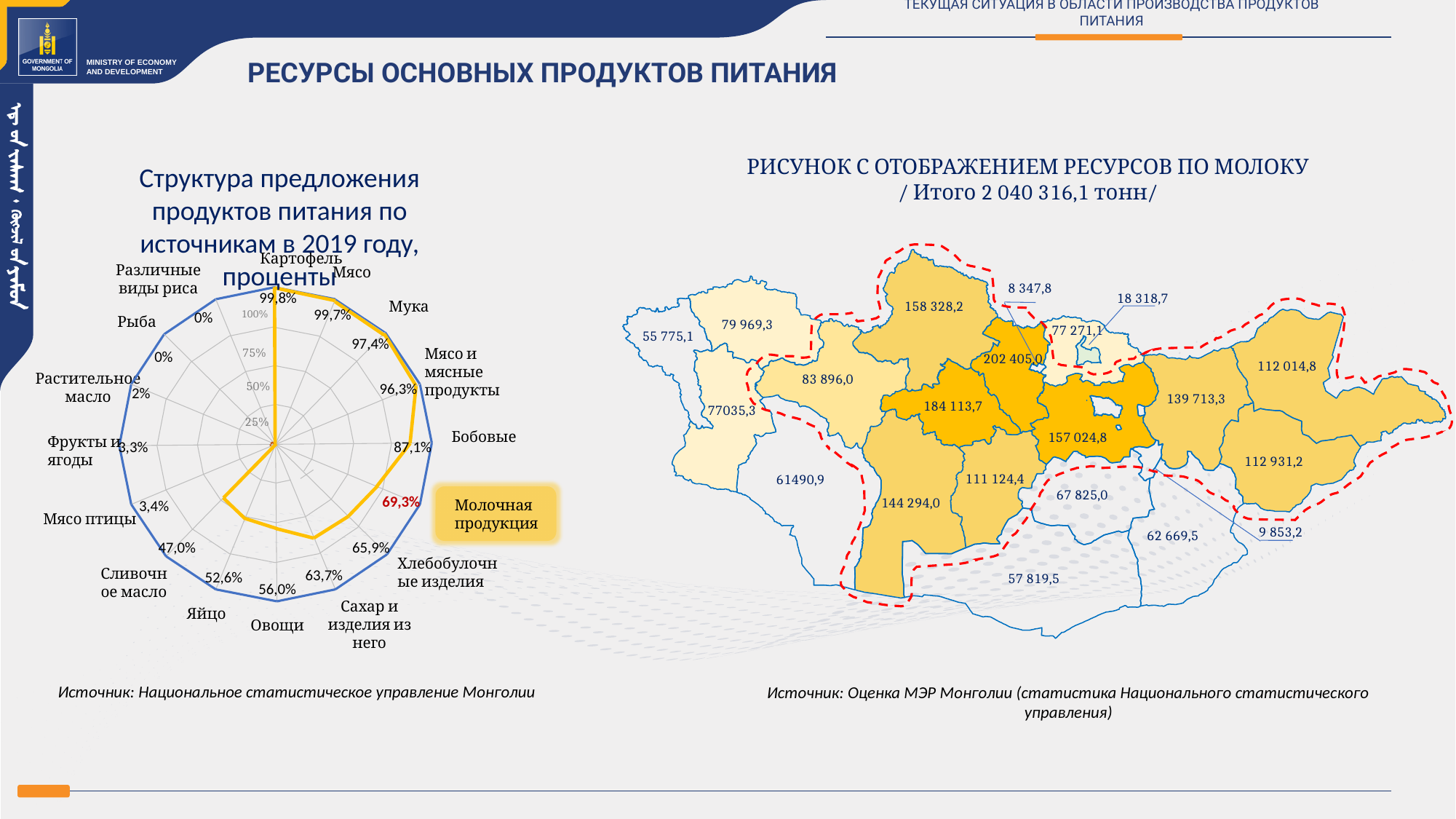

ТЕКУЩАЯ СИТУАЦИЯ В ОБЛАСТИ ПРОИЗВОДСТВА ПРОДУКТОВ ПИТАНИЯ
РЕСУРСЫ ОСНОВНЫХ ПРОДУКТОВ ПИТАНИЯ
РИСУНОК С ОТОБРАЖЕНИЕМ РЕСУРСОВ ПО МОЛОКУ
/ Итого 2 040 316,1 тонн/
Структура предложения продуктов питания по источникам в 2019 году, проценты
Картофель

Различные виды риса
Мясо

Мука
100%
Рыба
Мясо и мясные продукты
75%
50%
25%
Бобовые
Фрукты и ягоды
Молочная продукция
Мясо птицы
Хлебобулочные изделия
Сливочное масло
Сахар и изделия из него
Яйцо
Овощи
Растительное масло

158 328,2
79 969,3
55 775,1
202 405,0
112 014,8
83 896,0
139 713,3
184 113,7
77035,3
157 024,8
112 931,2
111 124,4
61490,9
67 825,0
144 294,0
9 853,2
62 669,5
57 819,5
77 271,1
8 347,8
99,8%
18 318,7
99,7%
0%
97,4%
0%
96,3%
2%
87,1%
3,3%
69,3%
3,4%
65,9%
47,0%
63,7%
52,6%
56,0%
Источник: Национальное статистическое управление Монголии
Источник: Оценка МЭР Монголии (статистика Национального статистического управления)